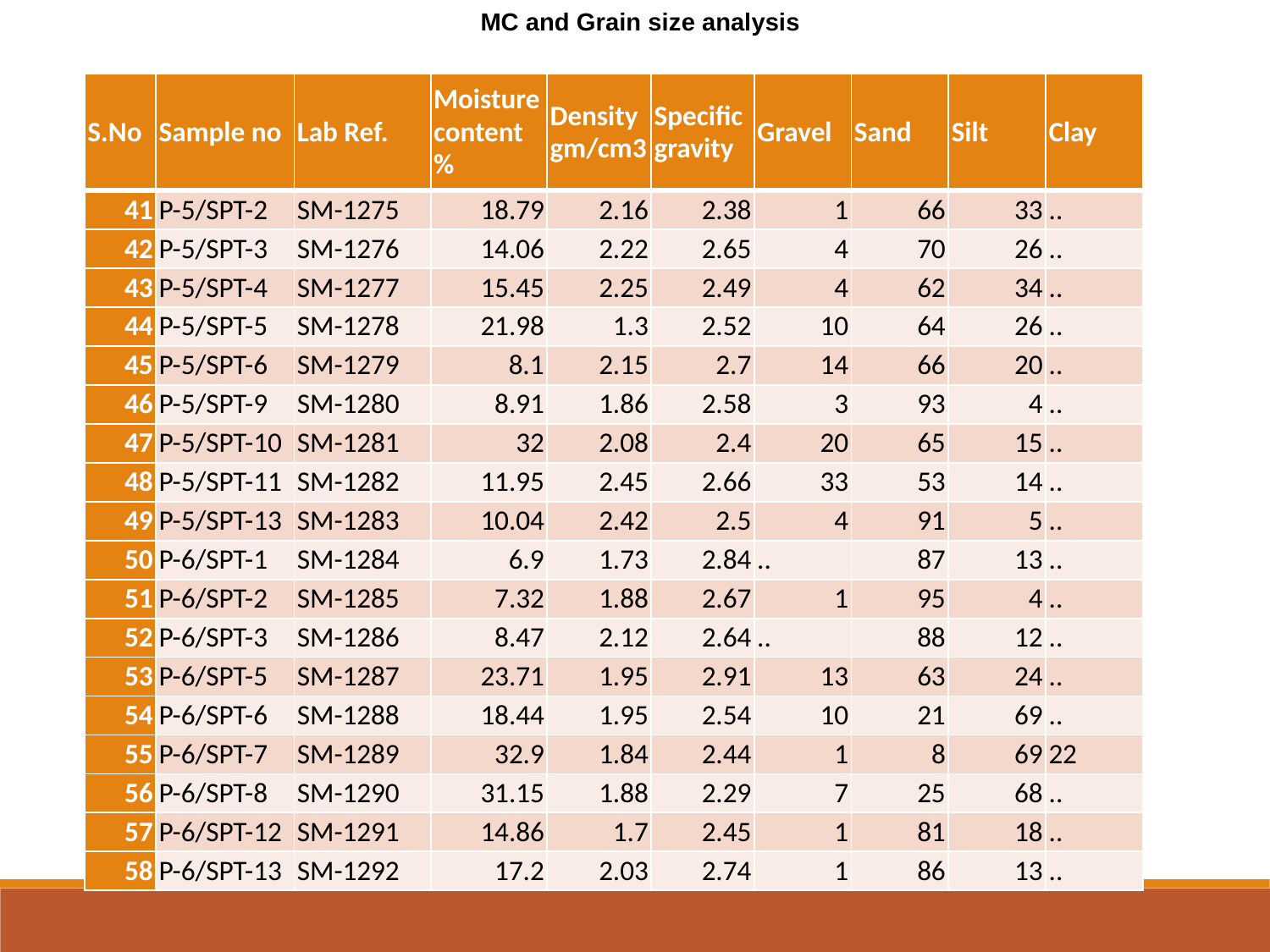

MC and Grain size analysis
| S.No | Sample no | Lab Ref. | Moisture content % | Density gm/cm3 | Specific gravity | Gravel | Sand | Silt | Clay |
| --- | --- | --- | --- | --- | --- | --- | --- | --- | --- |
| 41 | P-5/SPT-2 | SM-1275 | 18.79 | 2.16 | 2.38 | 1 | 66 | 33 | .. |
| 42 | P-5/SPT-3 | SM-1276 | 14.06 | 2.22 | 2.65 | 4 | 70 | 26 | .. |
| 43 | P-5/SPT-4 | SM-1277 | 15.45 | 2.25 | 2.49 | 4 | 62 | 34 | .. |
| 44 | P-5/SPT-5 | SM-1278 | 21.98 | 1.3 | 2.52 | 10 | 64 | 26 | .. |
| 45 | P-5/SPT-6 | SM-1279 | 8.1 | 2.15 | 2.7 | 14 | 66 | 20 | .. |
| 46 | P-5/SPT-9 | SM-1280 | 8.91 | 1.86 | 2.58 | 3 | 93 | 4 | .. |
| 47 | P-5/SPT-10 | SM-1281 | 32 | 2.08 | 2.4 | 20 | 65 | 15 | .. |
| 48 | P-5/SPT-11 | SM-1282 | 11.95 | 2.45 | 2.66 | 33 | 53 | 14 | .. |
| 49 | P-5/SPT-13 | SM-1283 | 10.04 | 2.42 | 2.5 | 4 | 91 | 5 | .. |
| 50 | P-6/SPT-1 | SM-1284 | 6.9 | 1.73 | 2.84 | .. | 87 | 13 | .. |
| 51 | P-6/SPT-2 | SM-1285 | 7.32 | 1.88 | 2.67 | 1 | 95 | 4 | .. |
| 52 | P-6/SPT-3 | SM-1286 | 8.47 | 2.12 | 2.64 | .. | 88 | 12 | .. |
| 53 | P-6/SPT-5 | SM-1287 | 23.71 | 1.95 | 2.91 | 13 | 63 | 24 | .. |
| 54 | P-6/SPT-6 | SM-1288 | 18.44 | 1.95 | 2.54 | 10 | 21 | 69 | .. |
| 55 | P-6/SPT-7 | SM-1289 | 32.9 | 1.84 | 2.44 | 1 | 8 | 69 | 22 |
| 56 | P-6/SPT-8 | SM-1290 | 31.15 | 1.88 | 2.29 | 7 | 25 | 68 | .. |
| 57 | P-6/SPT-12 | SM-1291 | 14.86 | 1.7 | 2.45 | 1 | 81 | 18 | .. |
| 58 | P-6/SPT-13 | SM-1292 | 17.2 | 2.03 | 2.74 | 1 | 86 | 13 | .. |